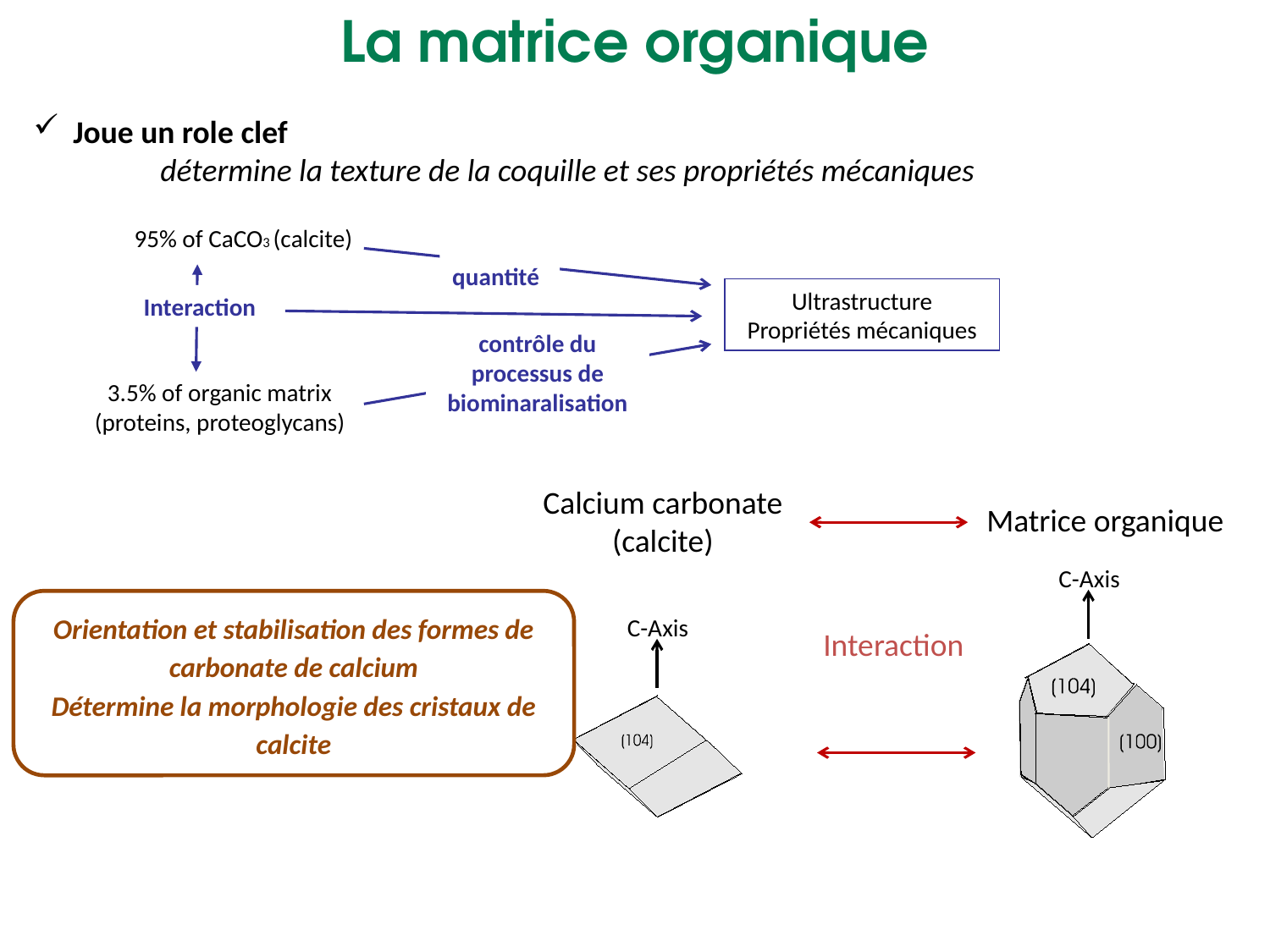

La matrice organique
Joue un role clef
	détermine la texture de la coquille et ses propriétés mécaniques
95% of CaCO3 (calcite)
quantité

Ultrastructure
Propriétés mécaniques
Interaction
contrôle du processus de biominaralisation
3.5% of organic matrix (proteins, proteoglycans)
Calcium carbonate
(calcite)
Matrice organique
C-Axis
C-Axis
Interaction

Orientation et stabilisation des formes de carbonate de calcium
Détermine la morphologie des cristaux de calcite